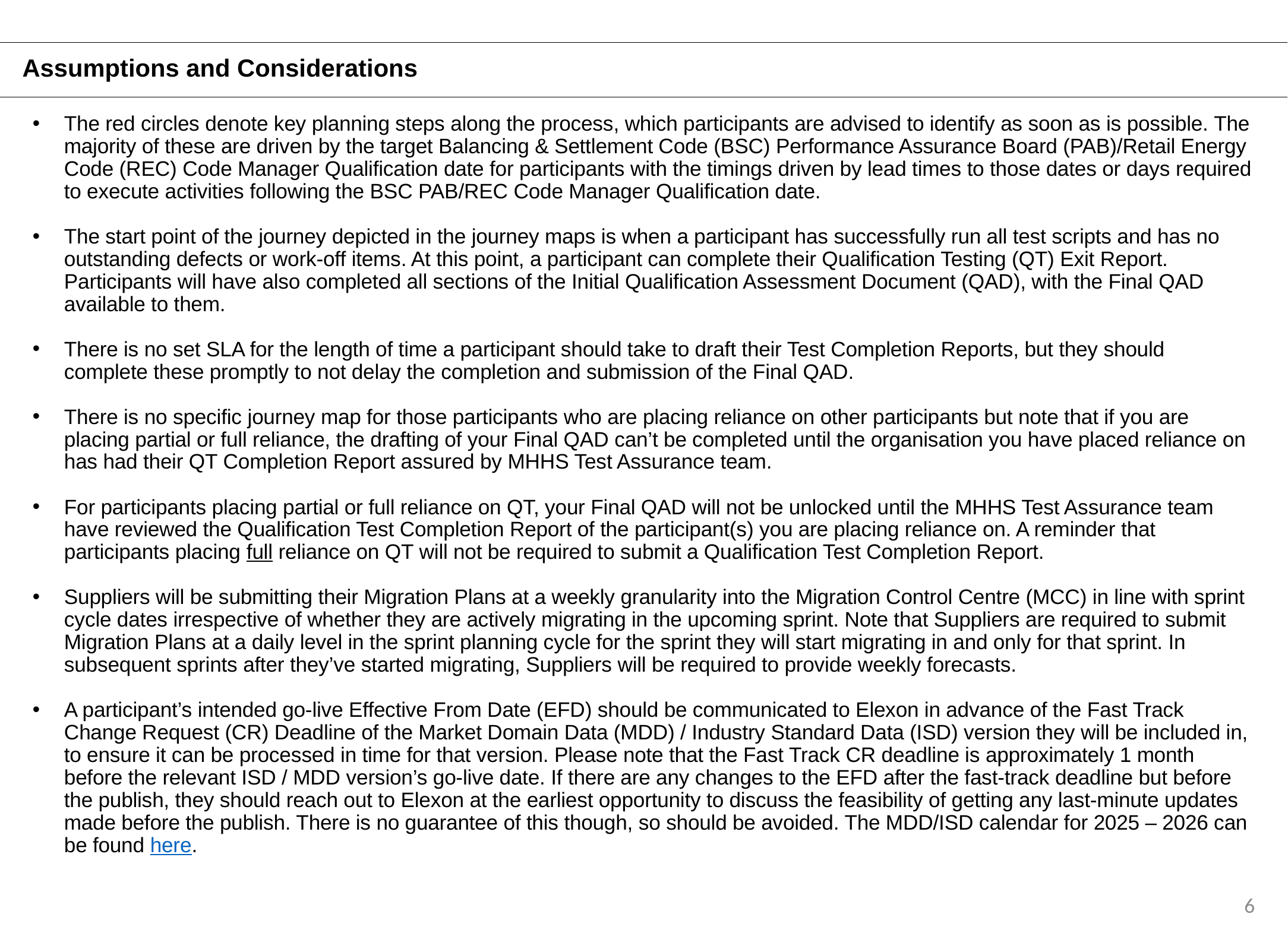

Assumptions and Considerations
The red circles denote key planning steps along the process, which participants are advised to identify as soon as is possible. The majority of these are driven by the target Balancing & Settlement Code (BSC) Performance Assurance Board (PAB)/Retail Energy Code (REC) Code Manager Qualification date for participants with the timings driven by lead times to those dates or days required to execute activities following the BSC PAB/REC Code Manager Qualification date.

The start point of the journey depicted in the journey maps is when a participant has successfully run all test scripts and has no outstanding defects or work-off items. At this point, a participant can complete their Qualification Testing (QT) Exit Report. Participants will have also completed all sections of the Initial Qualification Assessment Document (QAD), with the Final QAD available to them.

There is no set SLA for the length of time a participant should take to draft their Test Completion Reports, but they should complete these promptly to not delay the completion and submission of the Final QAD.

There is no specific journey map for those participants who are placing reliance on other participants but note that if you are placing partial or full reliance, the drafting of your Final QAD can’t be completed until the organisation you have placed reliance on has had their QT Completion Report assured by MHHS Test Assurance team.

For participants placing partial or full reliance on QT, your Final QAD will not be unlocked until the MHHS Test Assurance team have reviewed the Qualification Test Completion Report of the participant(s) you are placing reliance on. A reminder that participants placing full reliance on QT will not be required to submit a Qualification Test Completion Report.

Suppliers will be submitting their Migration Plans at a weekly granularity into the Migration Control Centre (MCC) in line with sprint cycle dates irrespective of whether they are actively migrating in the upcoming sprint. Note that Suppliers are required to submit Migration Plans at a daily level in the sprint planning cycle for the sprint they will start migrating in and only for that sprint. In subsequent sprints after they’ve started migrating, Suppliers will be required to provide weekly forecasts.

A participant’s intended go-live Effective From Date (EFD) should be communicated to Elexon in advance of the Fast Track Change Request (CR) Deadline of the Market Domain Data (MDD) / Industry Standard Data (ISD) version they will be included in, to ensure it can be processed in time for that version. Please note that the Fast Track CR deadline is approximately 1 month before the relevant ISD / MDD version’s go-live date. If there are any changes to the EFD after the fast-track deadline but before the publish, they should reach out to Elexon at the earliest opportunity to discuss the feasibility of getting any last-minute updates made before the publish. There is no guarantee of this though, so should be avoided. The MDD/ISD calendar for 2025 – 2026 can be found here.

6